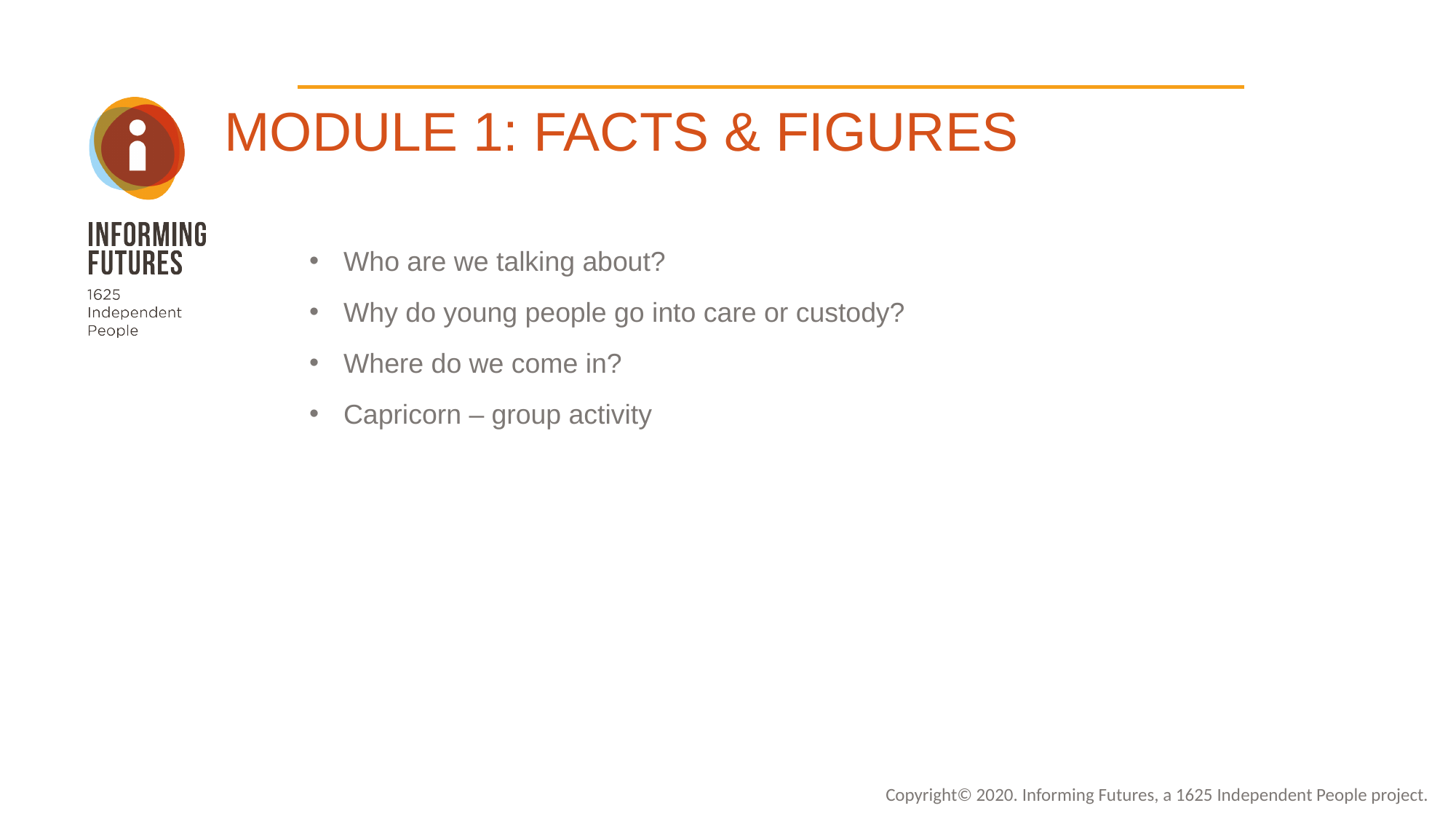

MODULE 1: FACTS & FIGURES
Who are we talking about?
Why do young people go into care or custody?
Where do we come in?
Capricorn – group activity